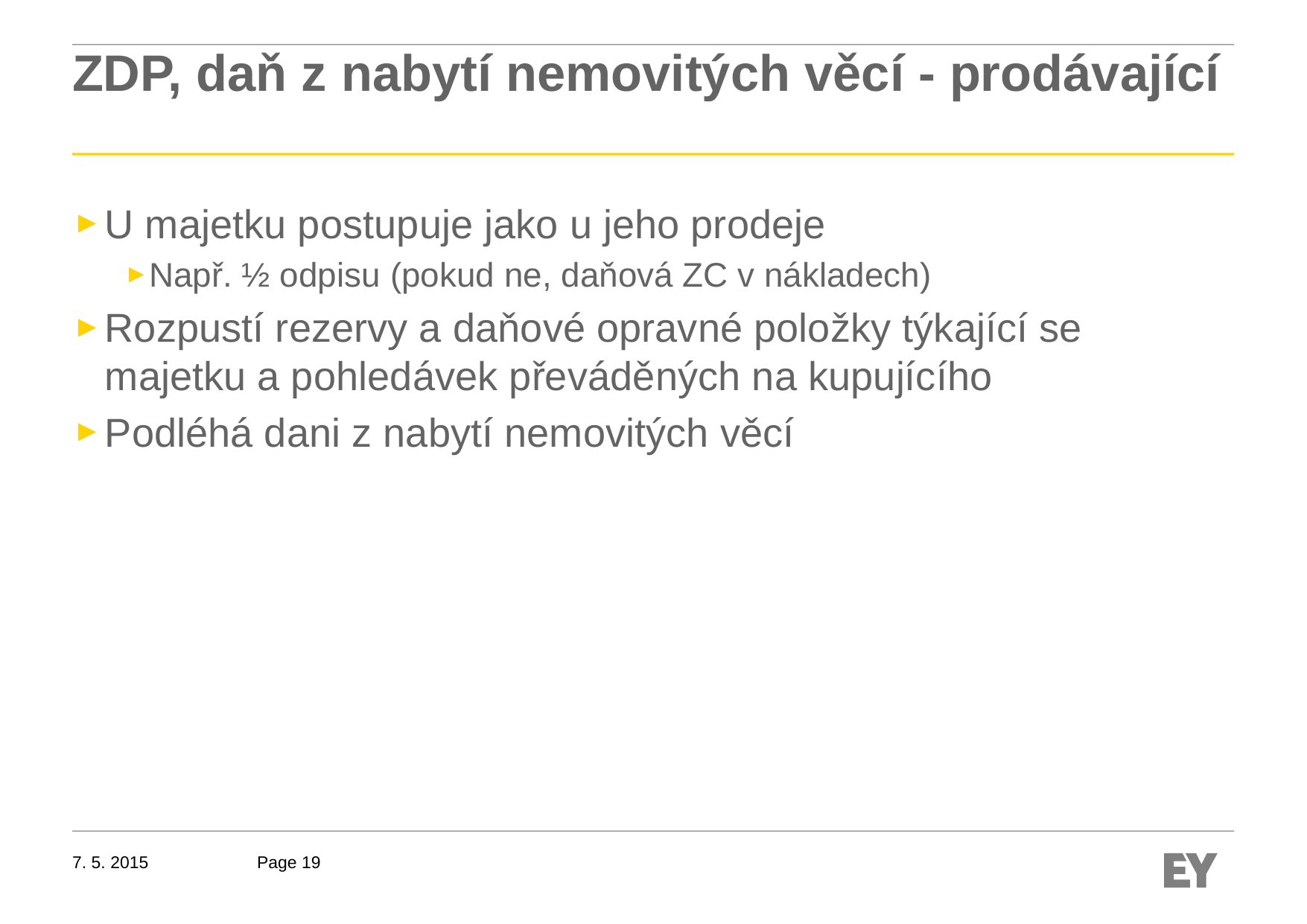

# ZDP, daň z nabytí nemovitých věcí - prodávající
U majetku postupuje jako u jeho prodeje
Např. ½ odpisu (pokud ne, daňová ZC v nákladech)
Rozpustí rezervy a daňové opravné položky týkající se majetku a pohledávek převáděných na kupujícího
Podléhá dani z nabytí nemovitých věcí

7. 5. 2015